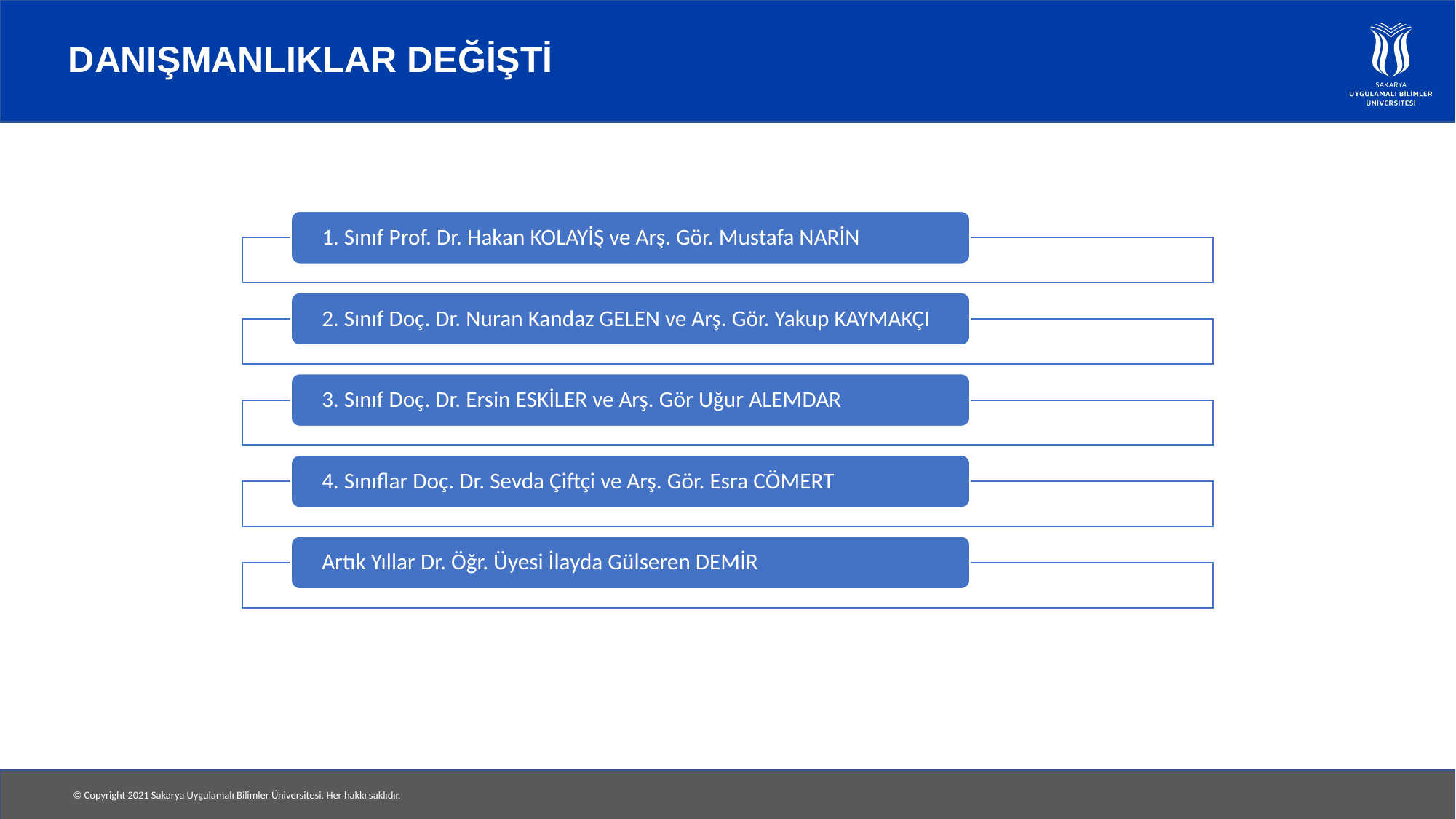

# DANIŞMANLIKLAR DEĞİŞTİ
1. Sınıf Prof. Dr. Hakan KOLAYİŞ ve Arş. Gör. Mustafa NARİN
2. Sınıf Doç. Dr. Nuran Kandaz GELEN ve Arş. Gör. Yakup KAYMAKÇI
3. Sınıf Doç. Dr. Ersin ESKİLER ve Arş. Gör Uğur ALEMDAR
4. Sınıflar Doç. Dr. Sevda Çiftçi ve Arş. Gör. Esra CÖMERT
Artık Yıllar Dr. Öğr. Üyesi İlayda Gülseren DEMİR